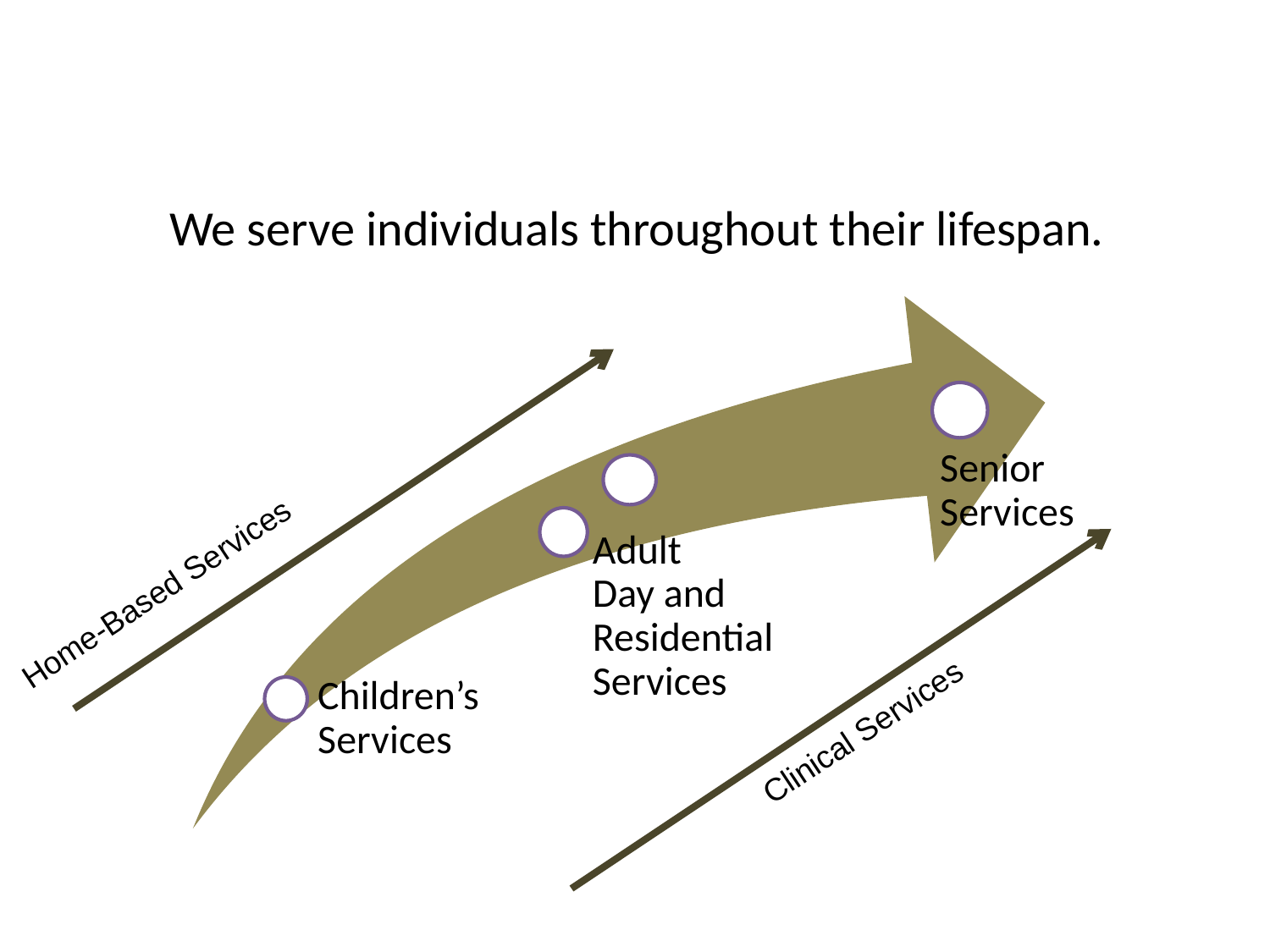

# Clearbrook Today
We serve individuals throughout their lifespan.

Children’s Services
Adult
Day and Residential Services
Senior Services
Home-Based Services

Clinical Services